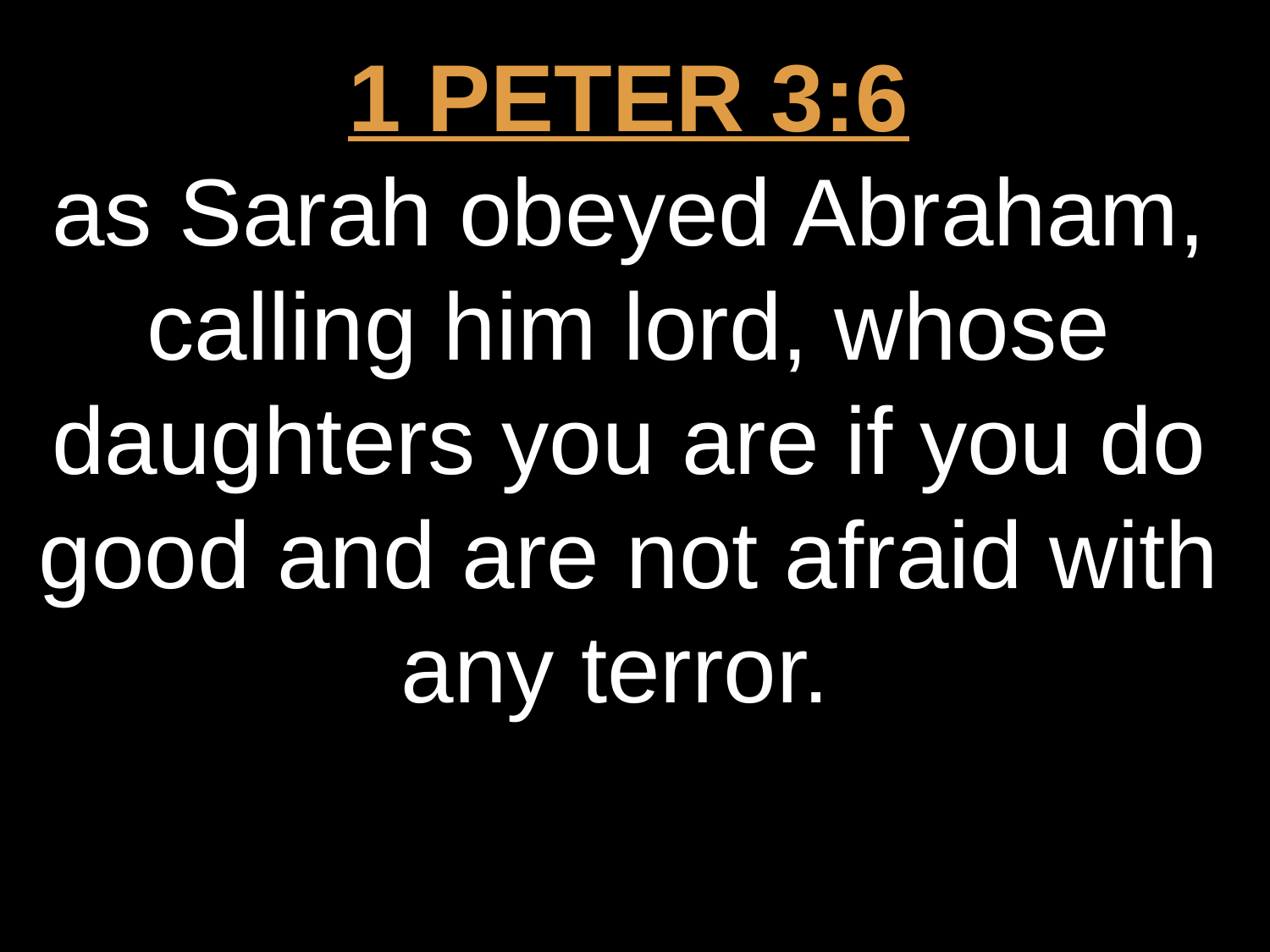

1 PETER 3:6
as Sarah obeyed Abraham, calling him lord, whose daughters you are if you do good and are not afraid with any terror.